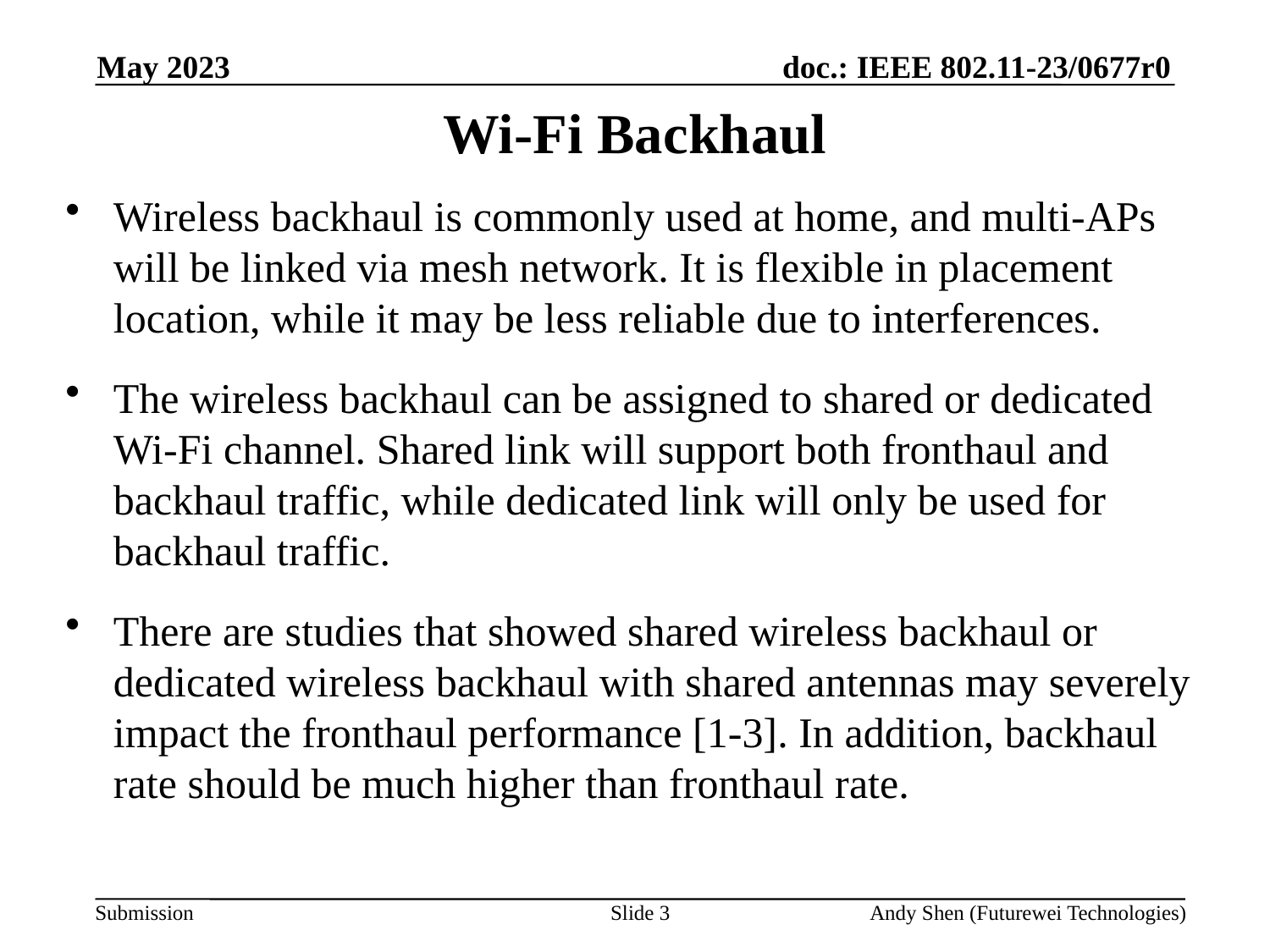

May 2023
# Wi-Fi Backhaul
Wireless backhaul is commonly used at home, and multi-APs will be linked via mesh network. It is flexible in placement location, while it may be less reliable due to interferences.
The wireless backhaul can be assigned to shared or dedicated Wi-Fi channel. Shared link will support both fronthaul and backhaul traffic, while dedicated link will only be used for backhaul traffic.
There are studies that showed shared wireless backhaul or dedicated wireless backhaul with shared antennas may severely impact the fronthaul performance [1-3]. In addition, backhaul rate should be much higher than fronthaul rate.

Slide 3
Andy Shen (Futurewei Technologies)